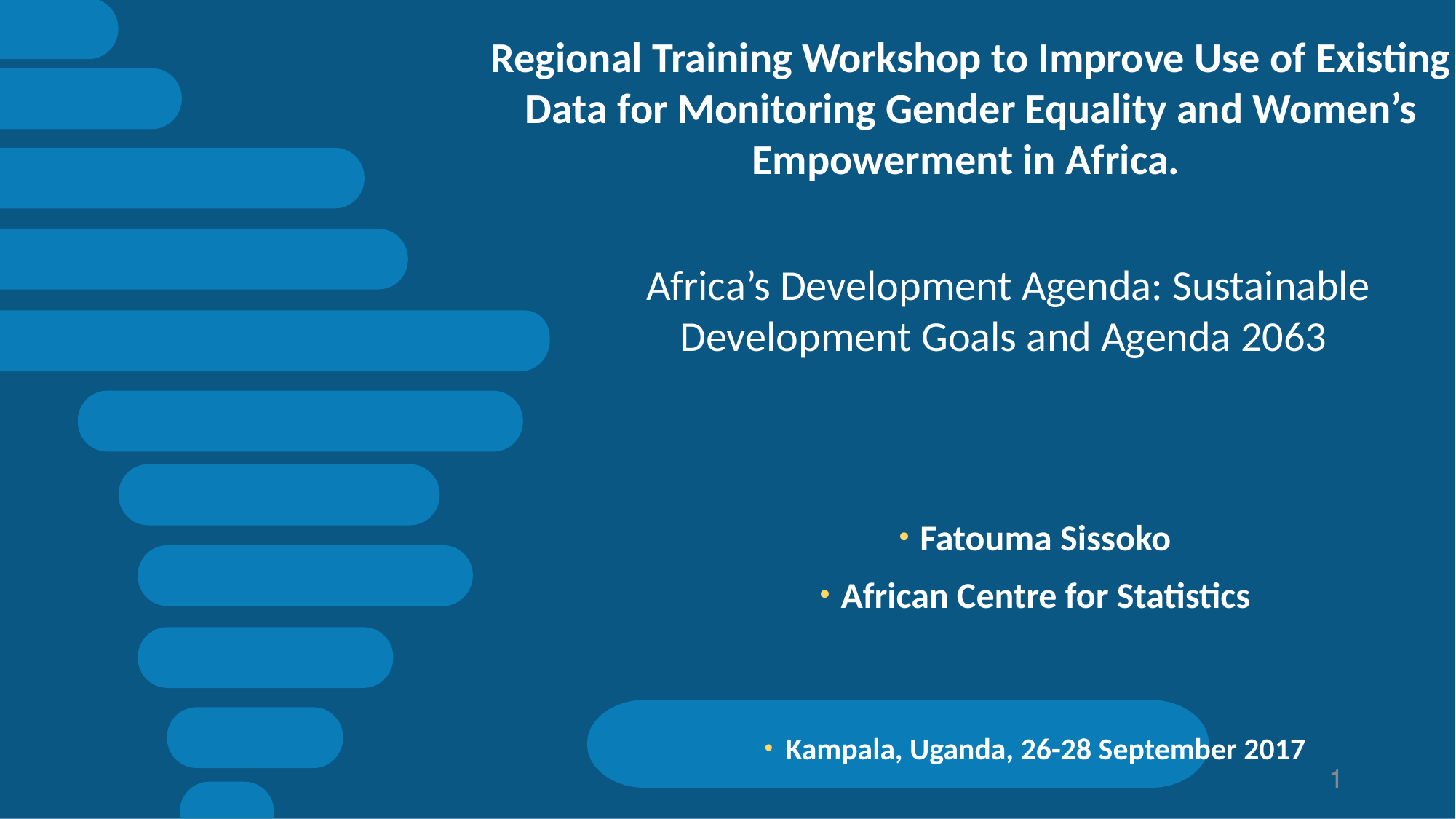

26-28

Regional Training Workshop to Improve Use of Existing Data for Monitoring Gender Equality and Women’s Empowerment in Africa.

Africa’s Development Agenda: Sustainable Development Goals and Agenda 2063

Fatouma Sissoko
African Centre for Statistics

Kampala, Uganda, 26-28 September 2017

1